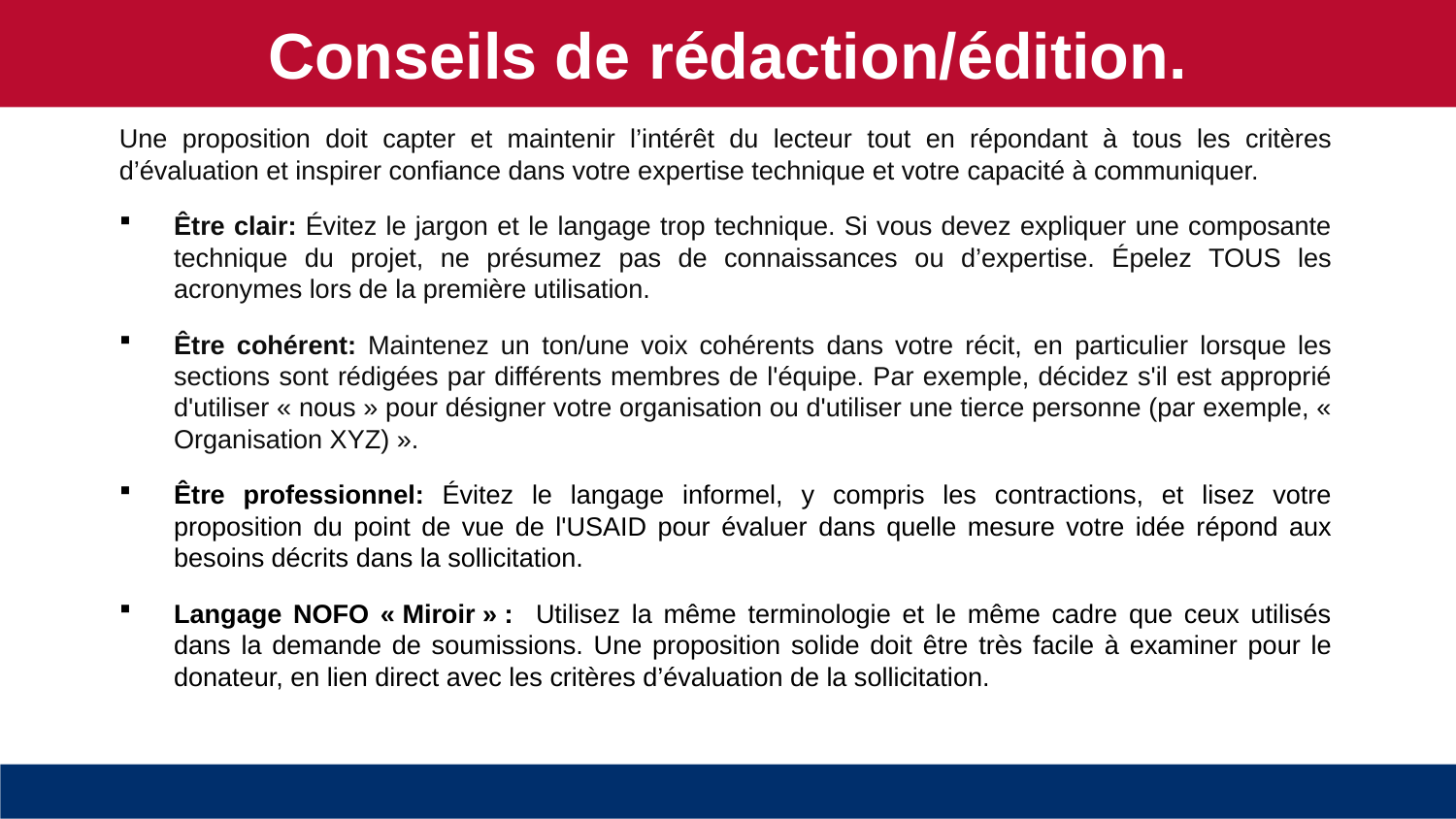

Conseils de rédaction/édition.
Une proposition doit capter et maintenir l’intérêt du lecteur tout en répondant à tous les critères d’évaluation et inspirer confiance dans votre expertise technique et votre capacité à communiquer.
Être clair: Évitez le jargon et le langage trop technique. Si vous devez expliquer une composante technique du projet, ne présumez pas de connaissances ou d’expertise. Épelez TOUS les acronymes lors de la première utilisation.
Être cohérent: Maintenez un ton/une voix cohérents dans votre récit, en particulier lorsque les sections sont rédigées par différents membres de l'équipe. Par exemple, décidez s'il est approprié d'utiliser « nous » pour désigner votre organisation ou d'utiliser une tierce personne (par exemple, « Organisation XYZ) ».
Être professionnel: Évitez le langage informel, y compris les contractions, et lisez votre proposition du point de vue de l'USAID pour évaluer dans quelle mesure votre idée répond aux besoins décrits dans la sollicitation.
Langage NOFO « Miroir » :  Utilisez la même terminologie et le même cadre que ceux utilisés dans la demande de soumissions. Une proposition solide doit être très facile à examiner pour le donateur, en lien direct avec les critères d’évaluation de la sollicitation.